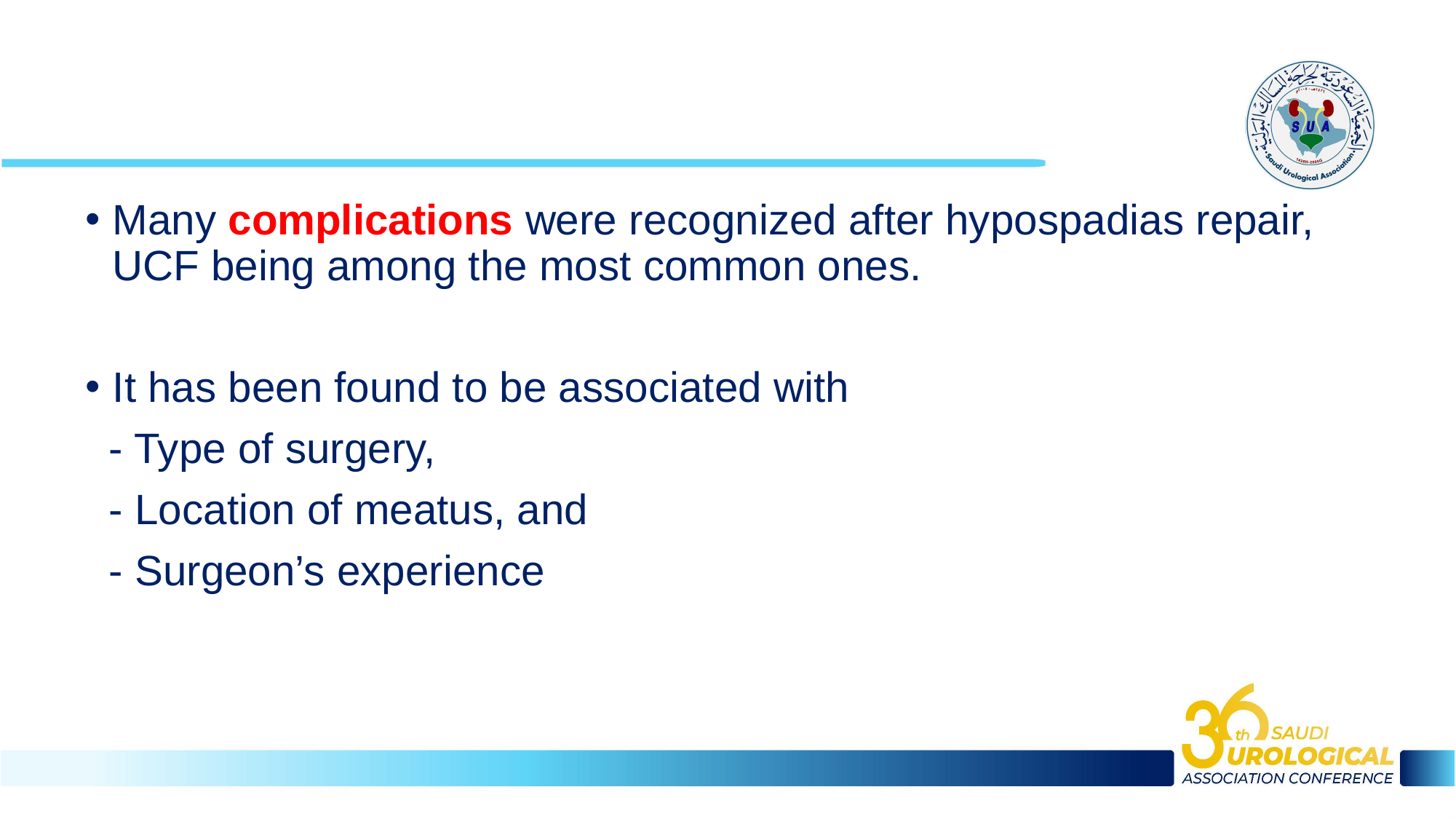

#
Many complications were recognized after hypospadias repair, UCF being among the most common ones.

It has been found to be associated with
  - Type of surgery,
  - Location of meatus, and
  - Surgeon’s experience